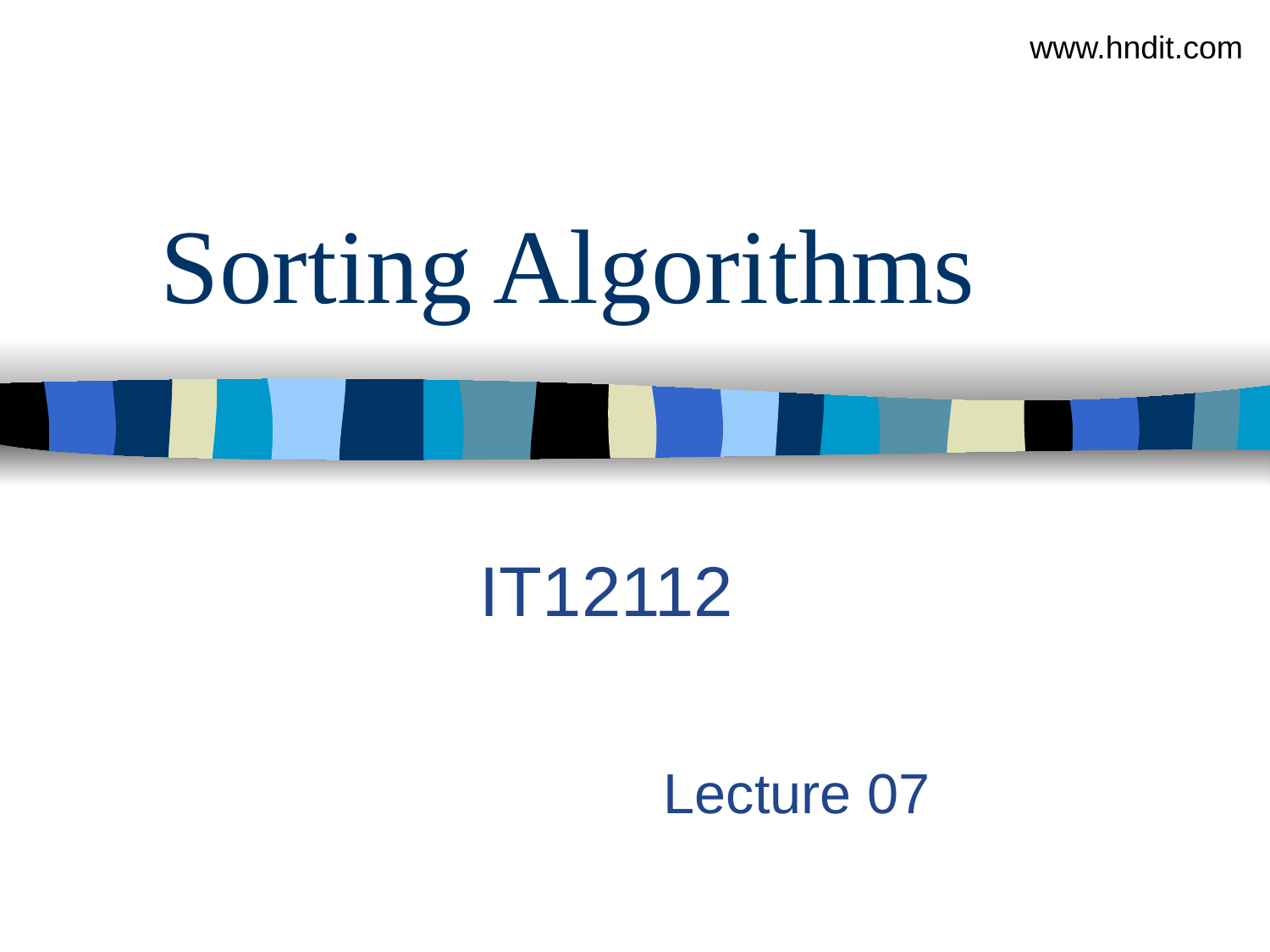

www.hndit.com

# Sorting Algorithms
IT12112

			Lecture 07